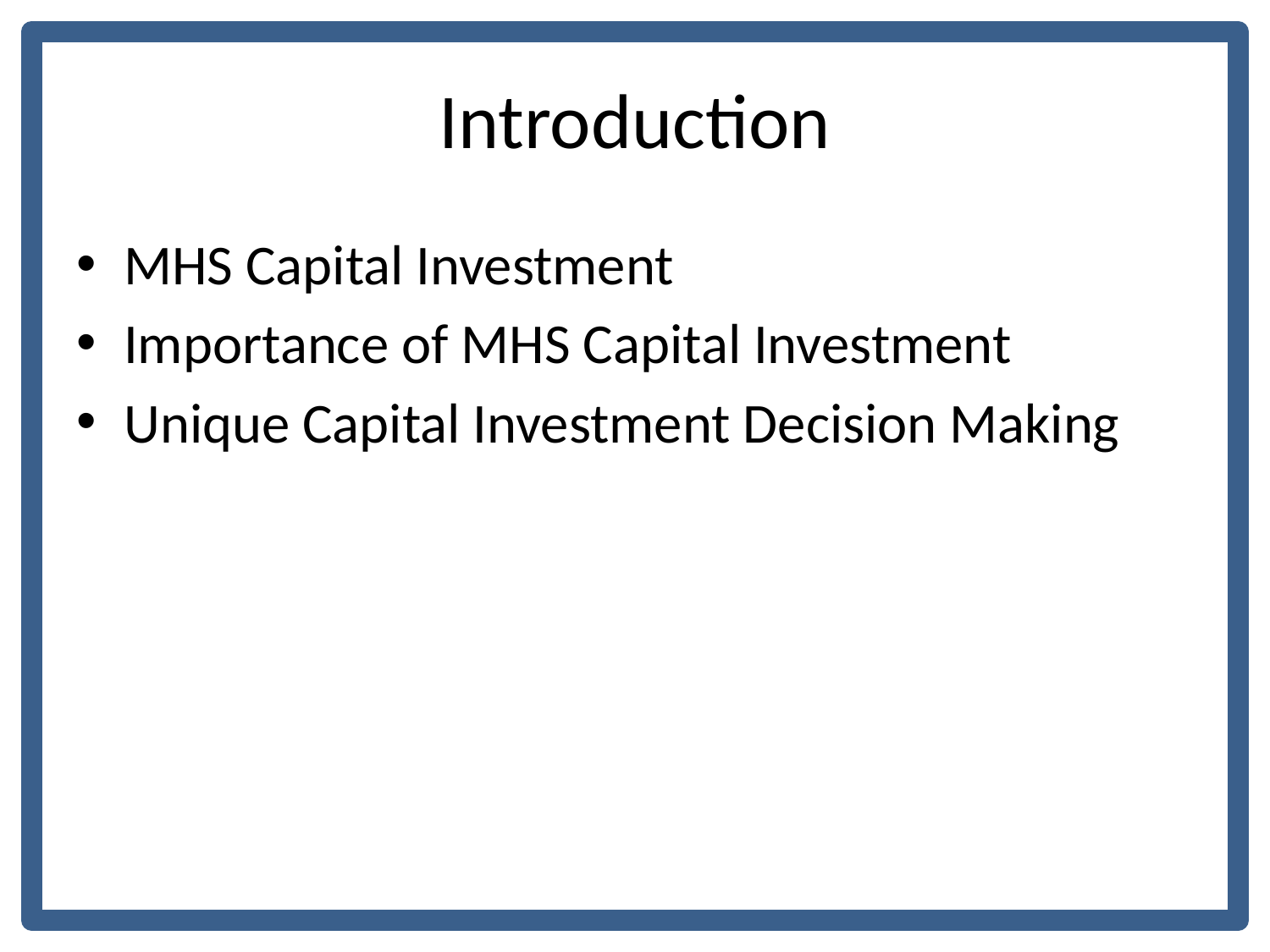

# Introduction
MHS Capital Investment
Importance of MHS Capital Investment
Unique Capital Investment Decision Making